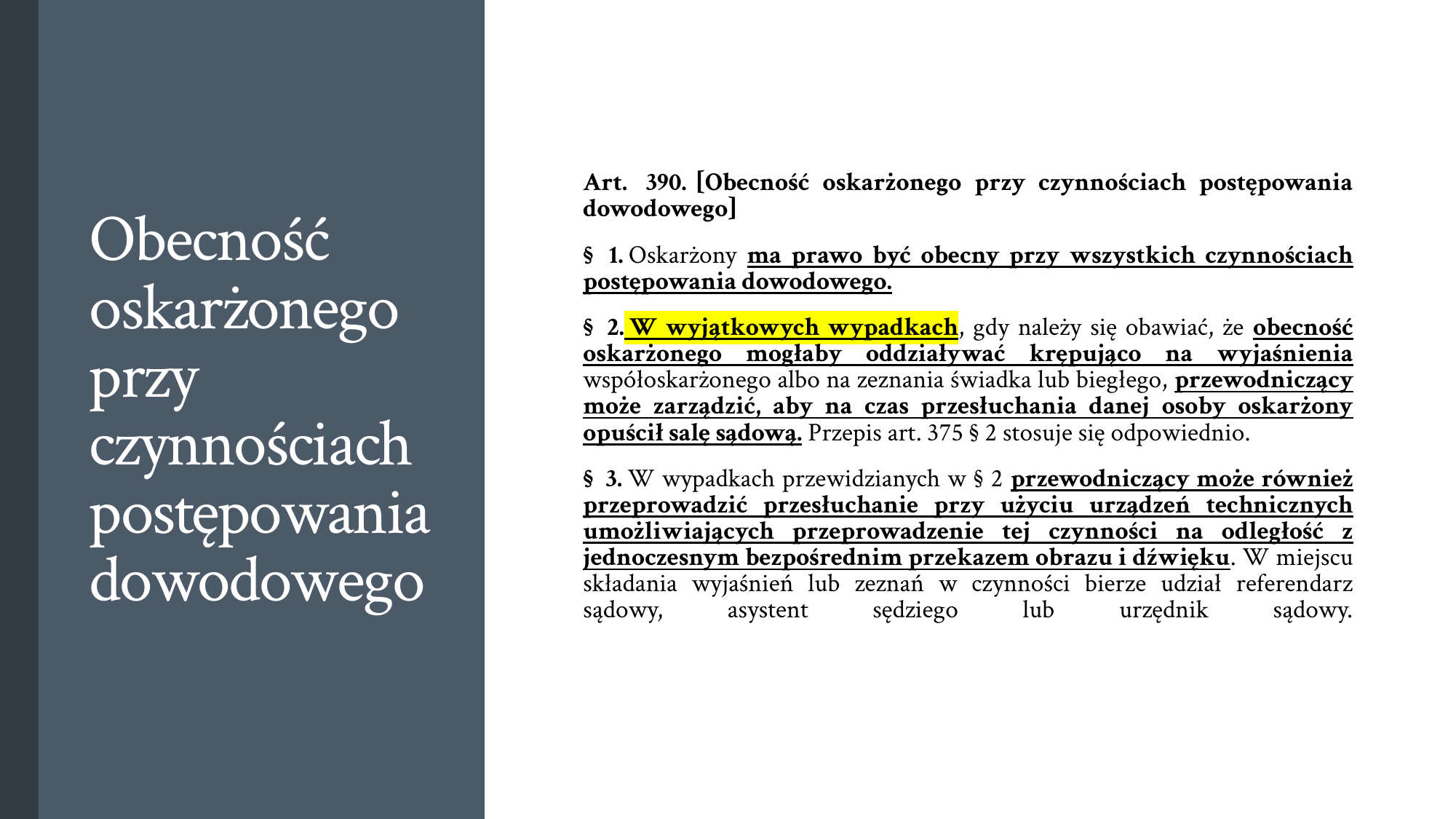

# Obecność oskarżonego przy czynnościach postępowania dowodowego
Art.  390.  [Obecność oskarżonego przy czynnościach postępowania dowodowego]
§  1. Oskarżony ma prawo być obecny przy wszystkich czynnościach postępowania dowodowego.
§  2. W wyjątkowych wypadkach, gdy należy się obawiać, że obecność oskarżonego mogłaby oddziaływać krępująco na wyjaśnienia współoskarżonego albo na zeznania świadka lub biegłego, przewodniczący może zarządzić, aby na czas przesłuchania danej osoby oskarżony opuścił salę sądową. Przepis art. 375 § 2 stosuje się odpowiednio.
§  3. W wypadkach przewidzianych w § 2 przewodniczący może również przeprowadzić przesłuchanie przy użyciu urządzeń technicznych umożliwiających przeprowadzenie tej czynności na odległość z jednoczesnym bezpośrednim przekazem obrazu i dźwięku. W miejscu składania wyjaśnień lub zeznań w czynności bierze udział referendarz sądowy, asystent sędziego lub urzędnik sądowy.